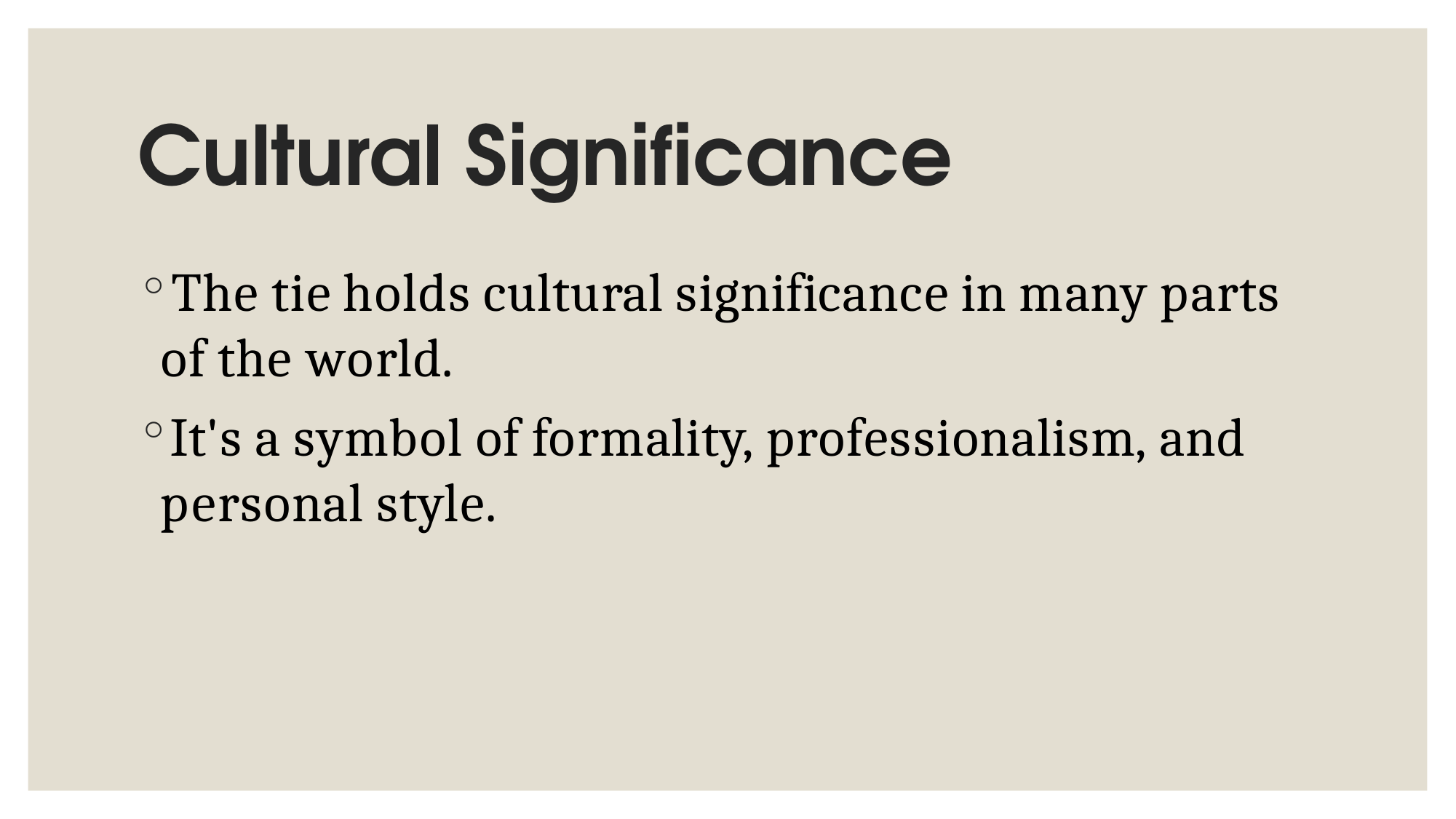

# Cultural Significance
The tie holds cultural significance in many parts of the world.
It's a symbol of formality, professionalism, and personal style.